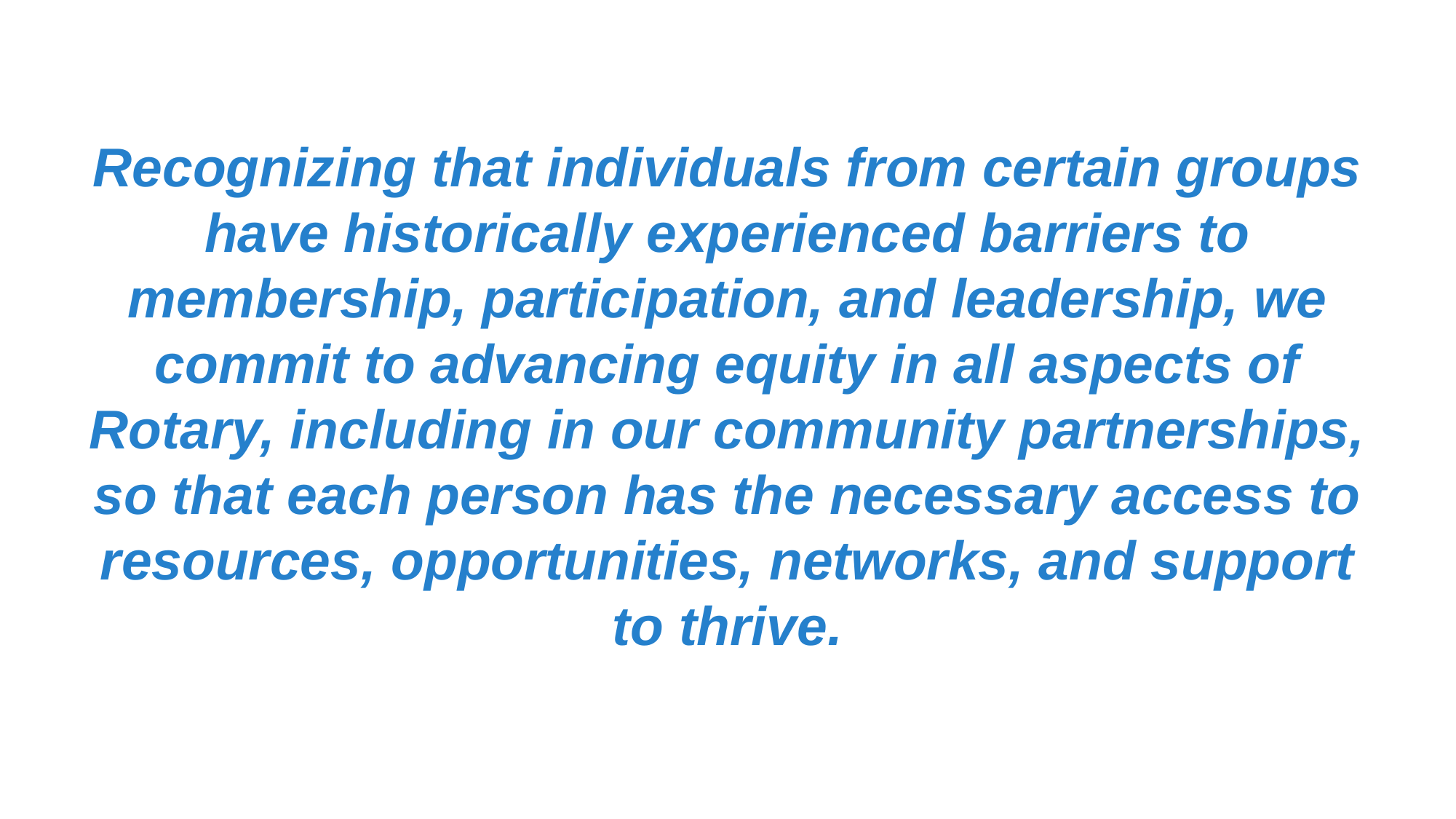

Recognizing that individuals from certain groups have historically experienced barriers to membership, participation, and leadership, we commit to advancing equity in all aspects of Rotary, including in our community partnerships, so that each person has the necessary access to resources, opportunities, networks, and support to thrive.